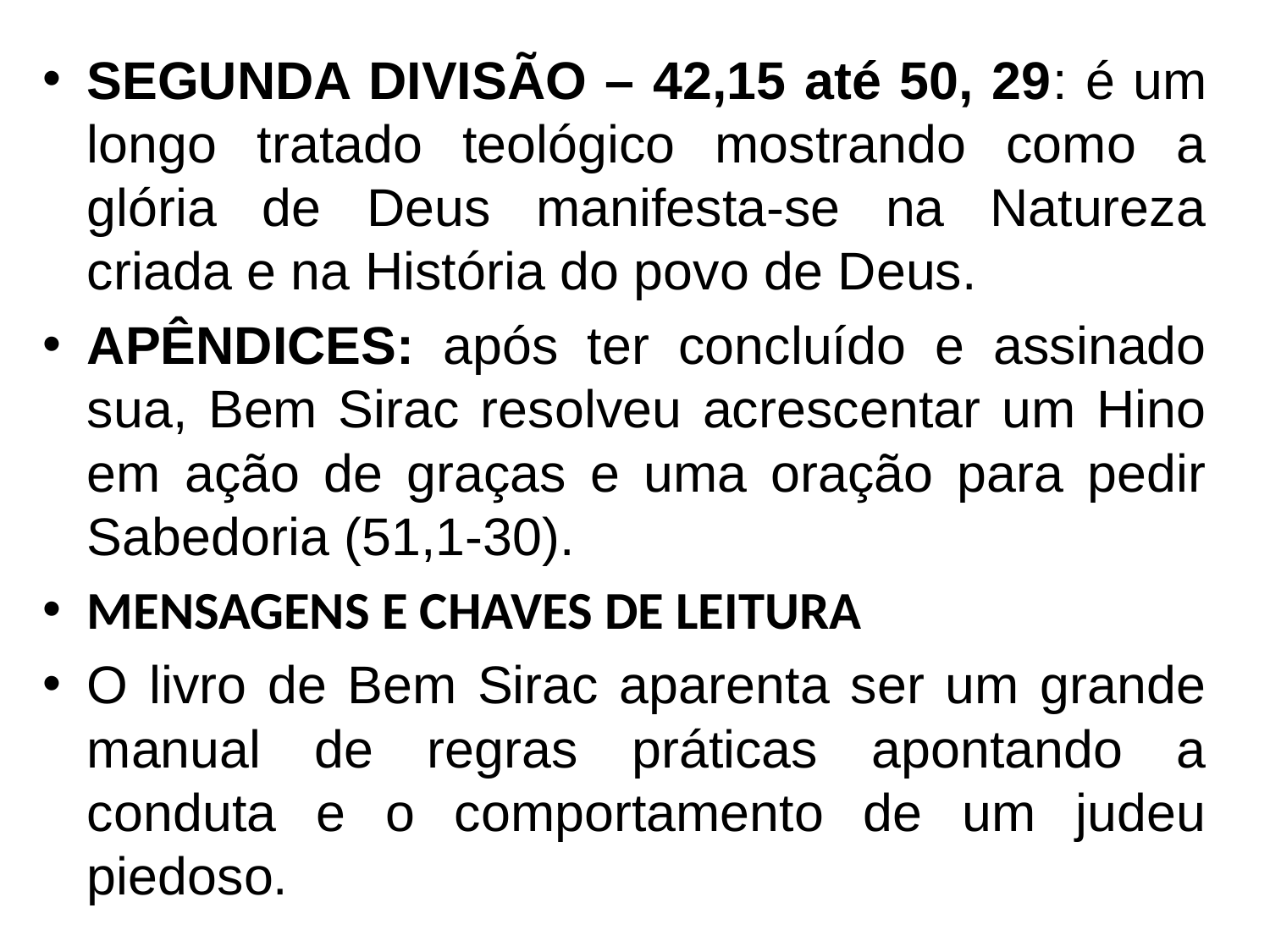

SEGUNDA DIVISÃO – 42,15 até 50, 29: é um longo tratado teológico mostrando como a glória de Deus manifesta-se na Natureza criada e na História do povo de Deus.
APÊNDICES: após ter concluído e assinado sua, Bem Sirac resolveu acrescentar um Hino em ação de graças e uma oração para pedir Sabedoria (51,1-30).
MENSAGENS E CHAVES DE LEITURA
O livro de Bem Sirac aparenta ser um grande manual de regras práticas apontando a conduta e o comportamento de um judeu piedoso.